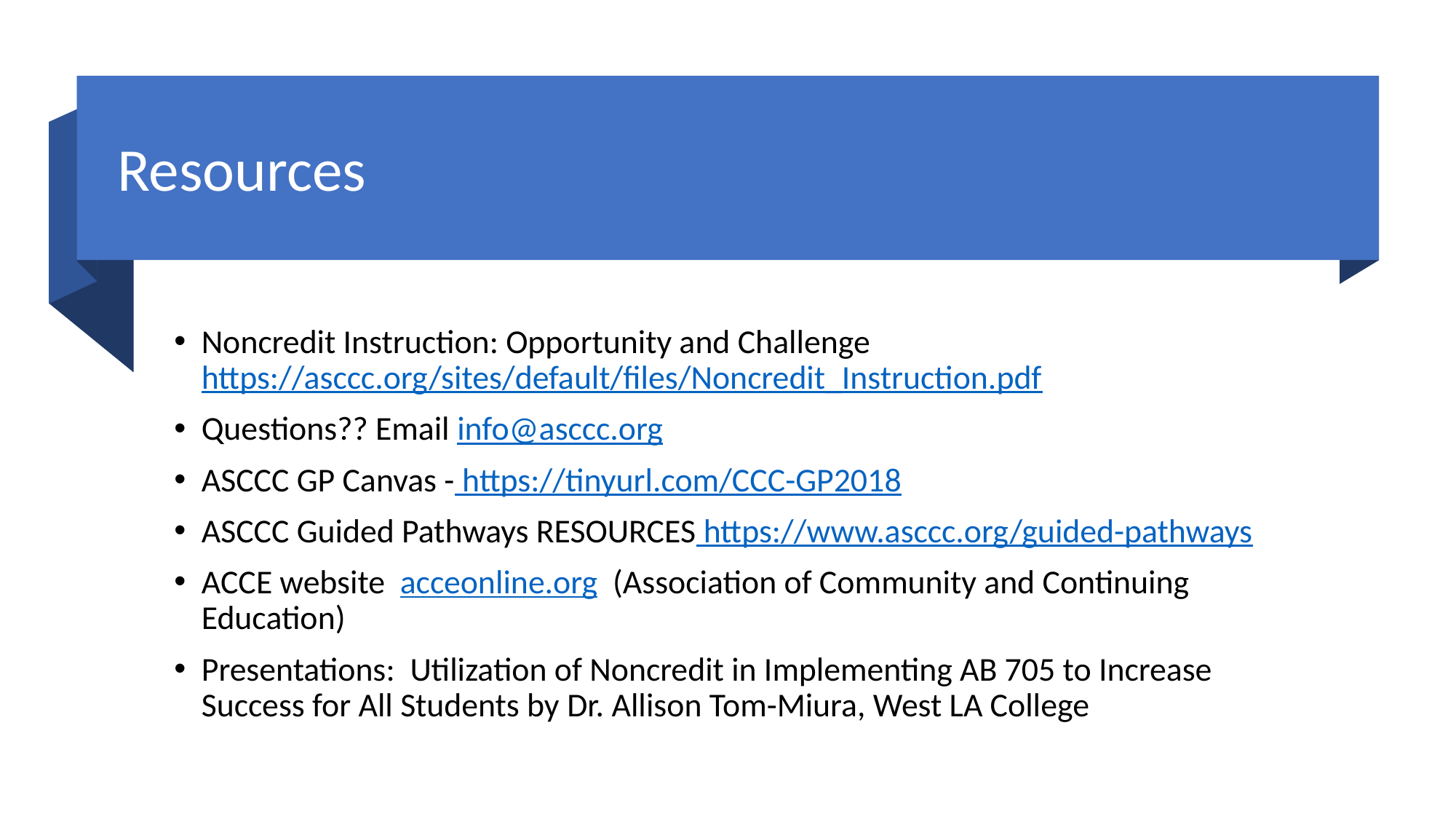

# Resources

Noncredit Instruction: Opportunity and Challenge https://asccc.org/sites/default/files/Noncredit_Instruction.pdf
Questions?? Email info@asccc.org
ASCCC GP Canvas - https://tinyurl.com/CCC-GP2018
ASCCC Guided Pathways RESOURCES https://www.asccc.org/guided-pathways
ACCE website  acceonline.org  (Association of Community and Continuing Education)
Presentations:  ​Utilization of Noncredit in Implementing AB 705 to Increase Success for All Students by ​Dr. Allison Tom-Miura, West LA College